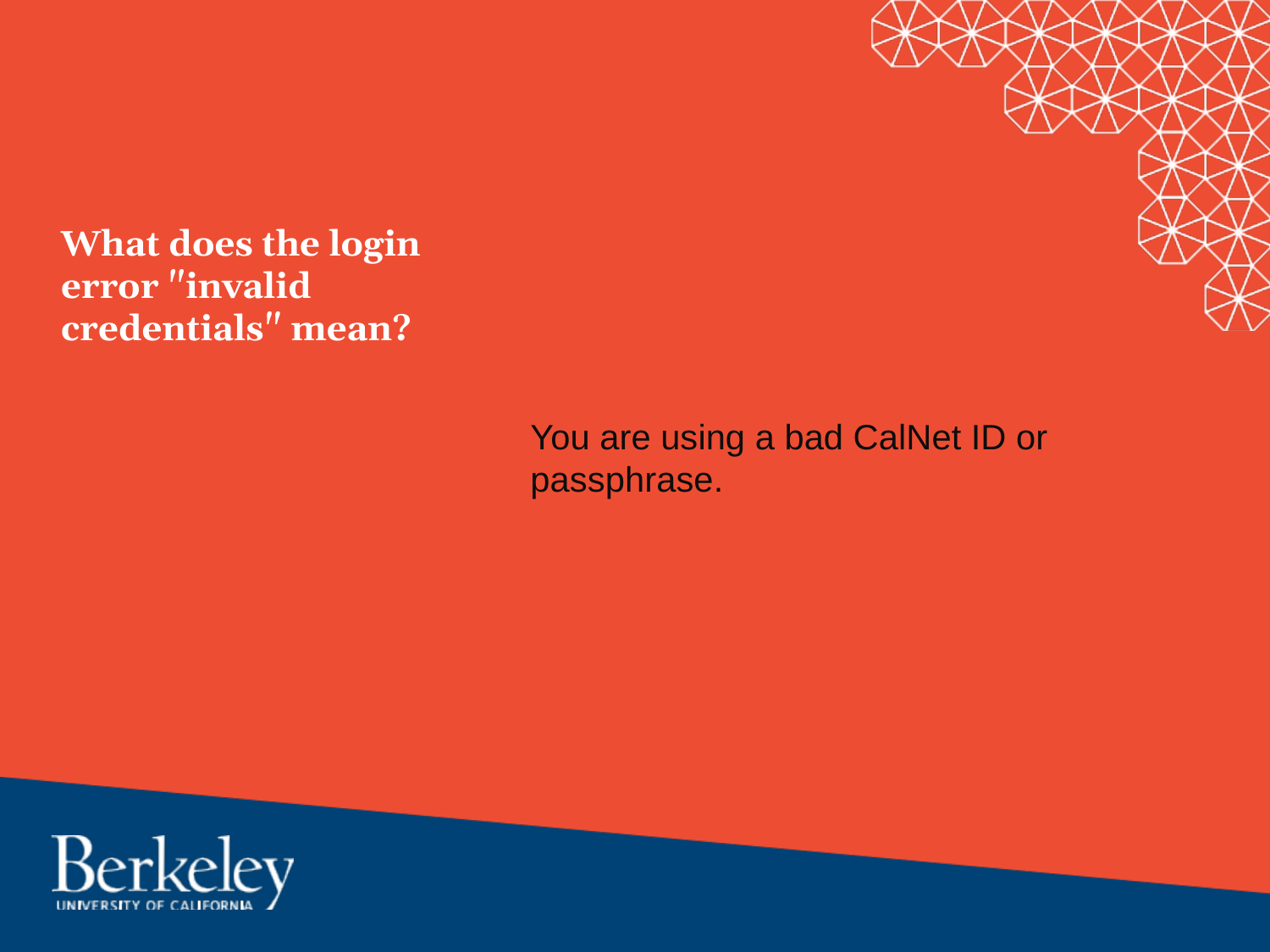

# What does the login error "invalid credentials" mean?
You are using a bad CalNet ID or passphrase.